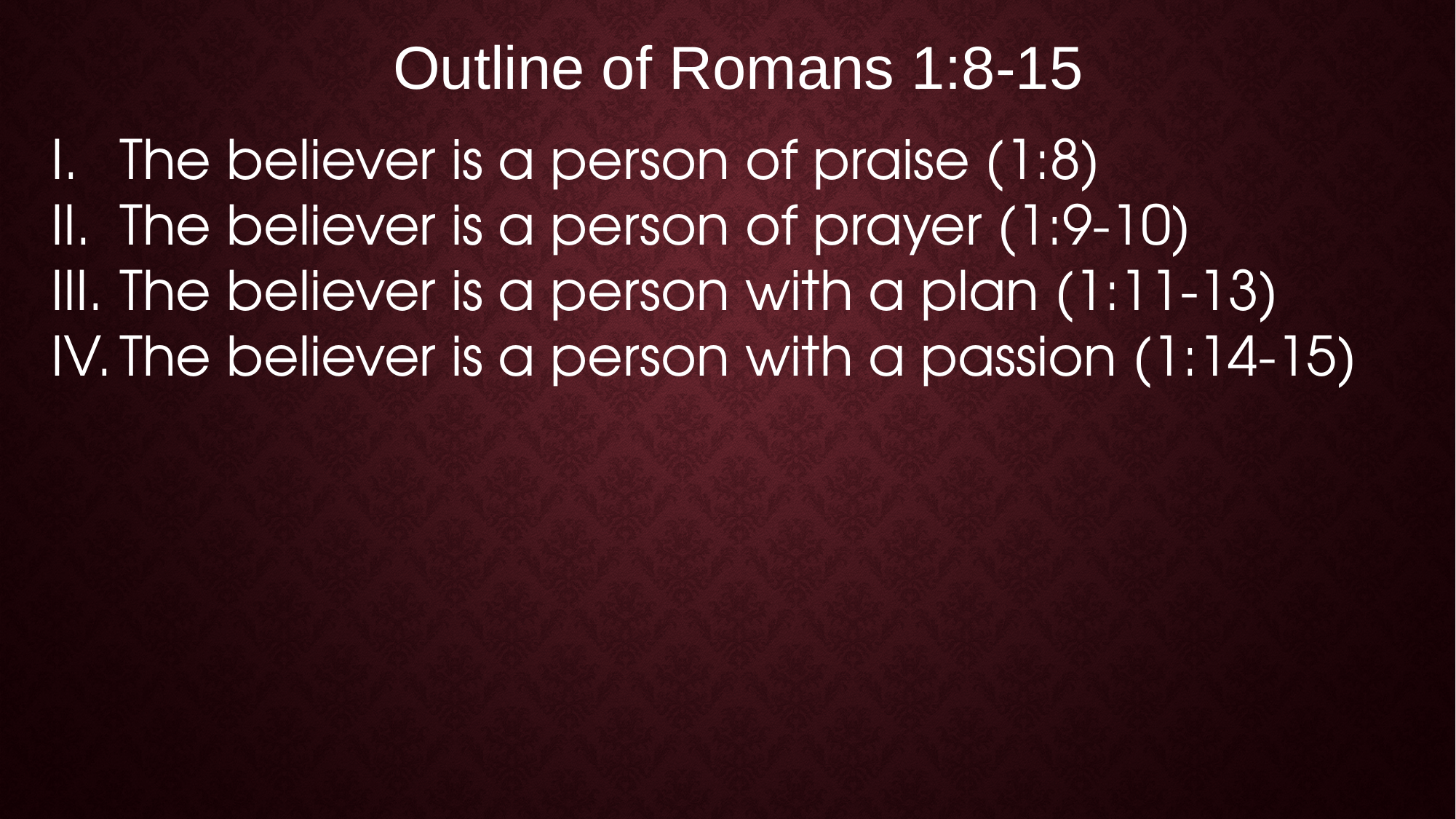

Outline of Romans 1:8-15
The believer is a person of praise (1:8)
The believer is a person of prayer (1:9-10)
The believer is a person with a plan (1:11-13)
The believer is a person with a passion (1:14-15)